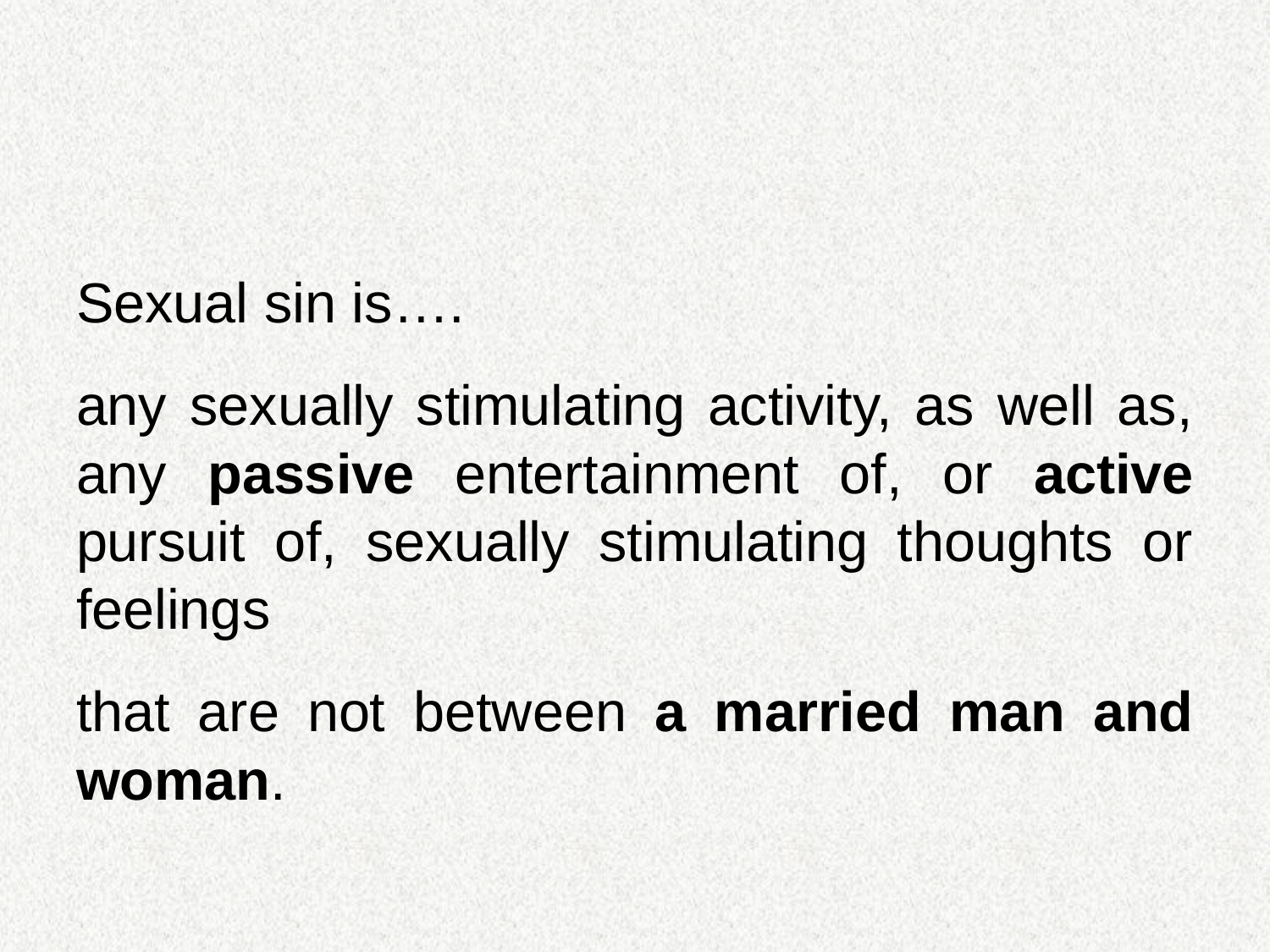

Sexual sin is….
any sexually stimulating activity, as well as, any passive entertainment of, or active pursuit of, sexually stimulating thoughts or feelings
that are not between a married man and woman.